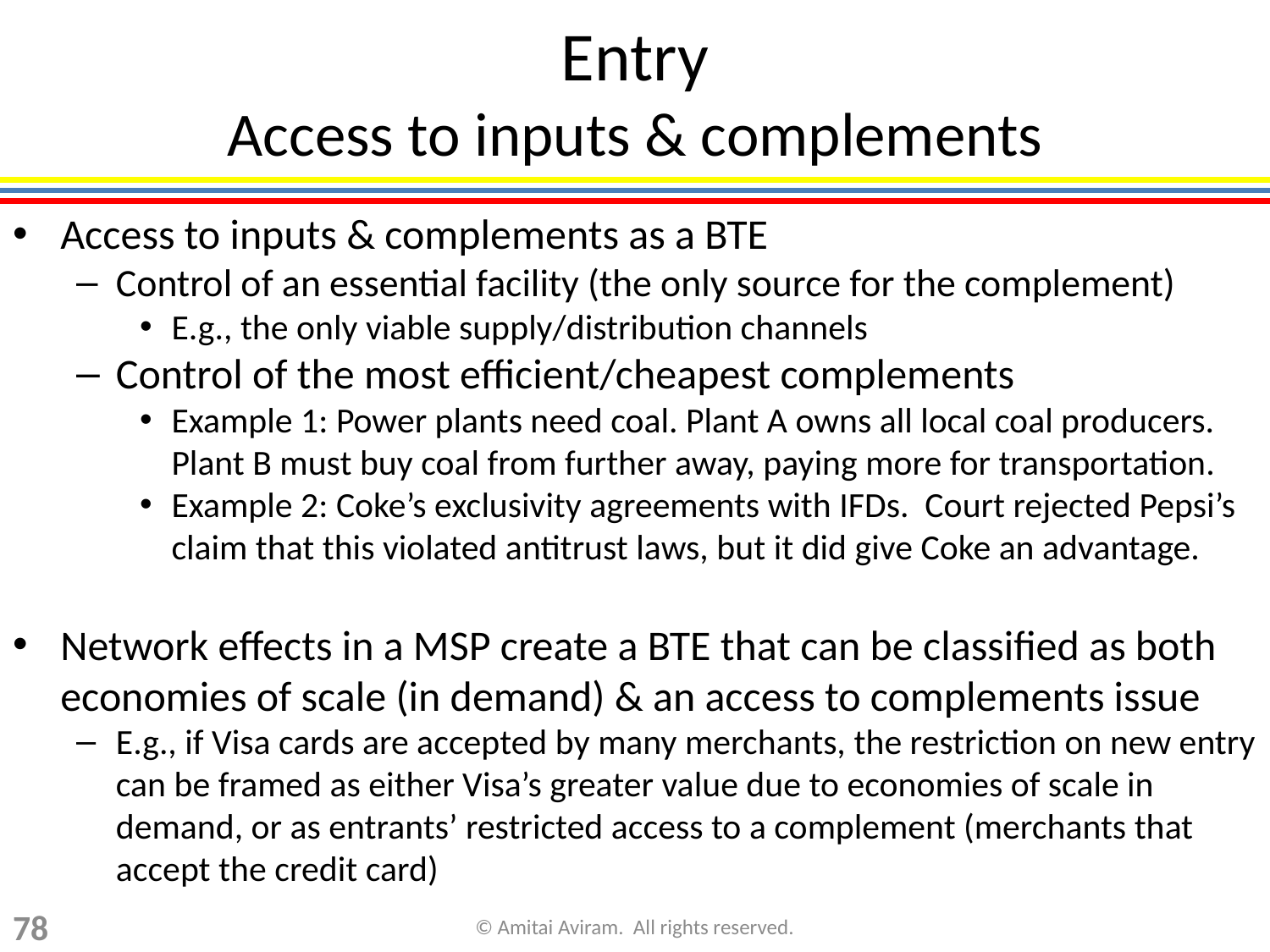

# Entry Access to inputs & complements
Access to inputs & complements as a BTE
Control of an essential facility (the only source for the complement)
E.g., the only viable supply/distribution channels
Control of the most efficient/cheapest complements
Example 1: Power plants need coal. Plant A owns all local coal producers. Plant B must buy coal from further away, paying more for transportation.
Example 2: Coke’s exclusivity agreements with IFDs.  Court rejected Pepsi’s claim that this violated antitrust laws, but it did give Coke an advantage.

Network effects in a MSP create a BTE that can be classified as both economies of scale (in demand) & an access to complements issue
E.g., if Visa cards are accepted by many merchants, the restriction on new entry can be framed as either Visa’s greater value due to economies of scale in demand, or as entrants’ restricted access to a complement (merchants that accept the credit card)
78
© Amitai Aviram.  All rights reserved.